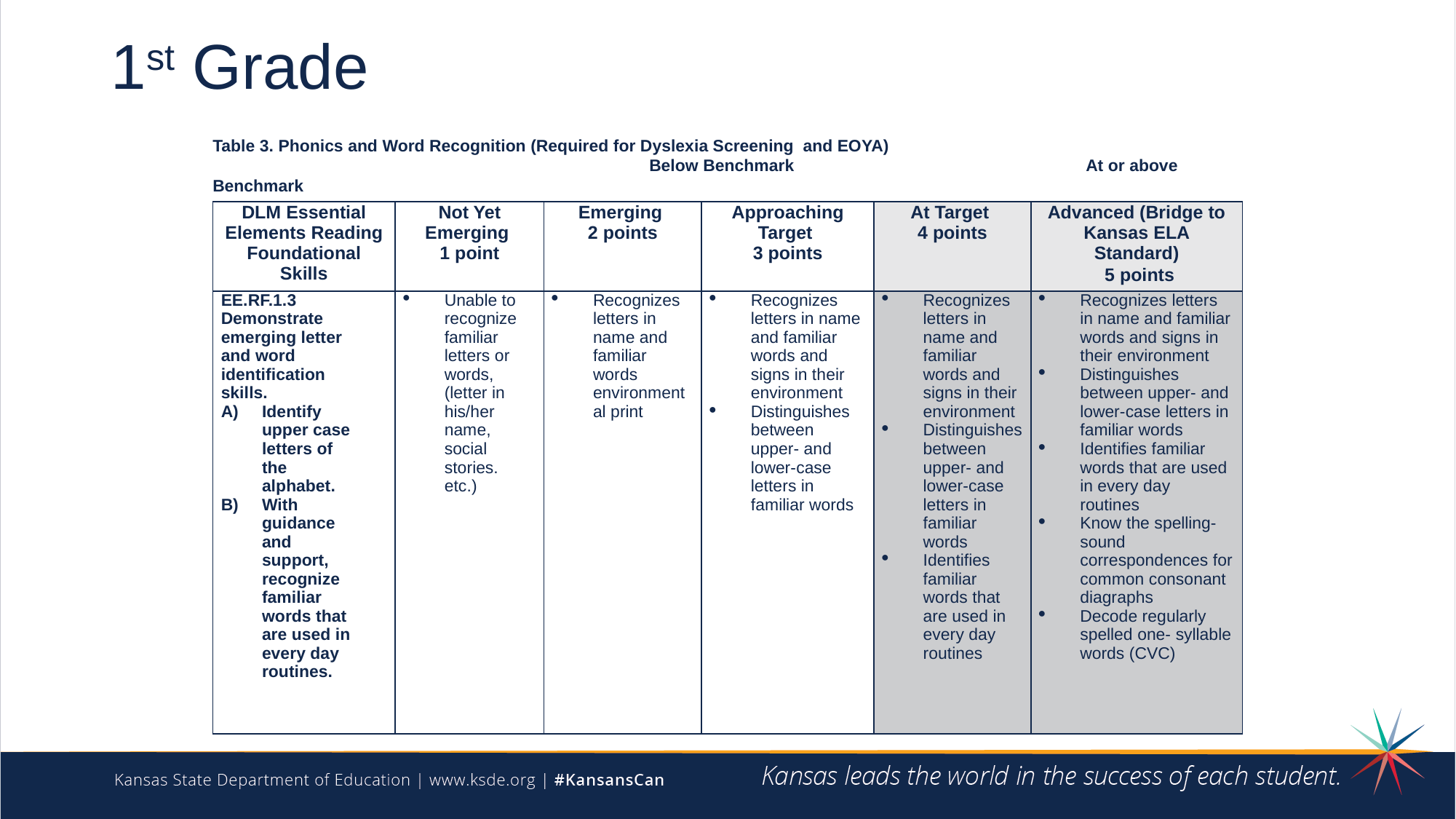

# 1st Grade
Table 3. Phonics and Word Recognition (Required for Dyslexia Screening  and EOYA)
				Below Benchmark		      	At or above Benchmark

| DLM Essential Elements Reading Foundational Skills | Not Yet Emerging 1 point | Emerging 2 points | Approaching Target 3 points | At Target 4 points | Advanced (Bridge to Kansas ELA Standard) 5 points |
| --- | --- | --- | --- | --- | --- |
| EE.RF.1.3 Demonstrate emerging letter and word identification skills. Identify upper case letters of the alphabet. With guidance and support, recognize familiar words that are used in every day routines. | Unable to recognize familiar letters or words, (letter in his/her name, social stories. etc.) | Recognizes letters in name and familiar words environmental print | Recognizes letters in name and familiar words and signs in their environment Distinguishes between upper- and lower-case letters in familiar words | Recognizes letters in name and familiar words and signs in their environment Distinguishes between upper- and lower-case letters in familiar words Identifies familiar words that are used in every day routines | Recognizes letters in name and familiar words and signs in their environment Distinguishes between upper- and lower-case letters in familiar words Identifies familiar words that are used in every day routines Know the spelling‐ sound correspondences for common consonant diagraphs Decode regularly spelled one‐ syllable words (CVC) |